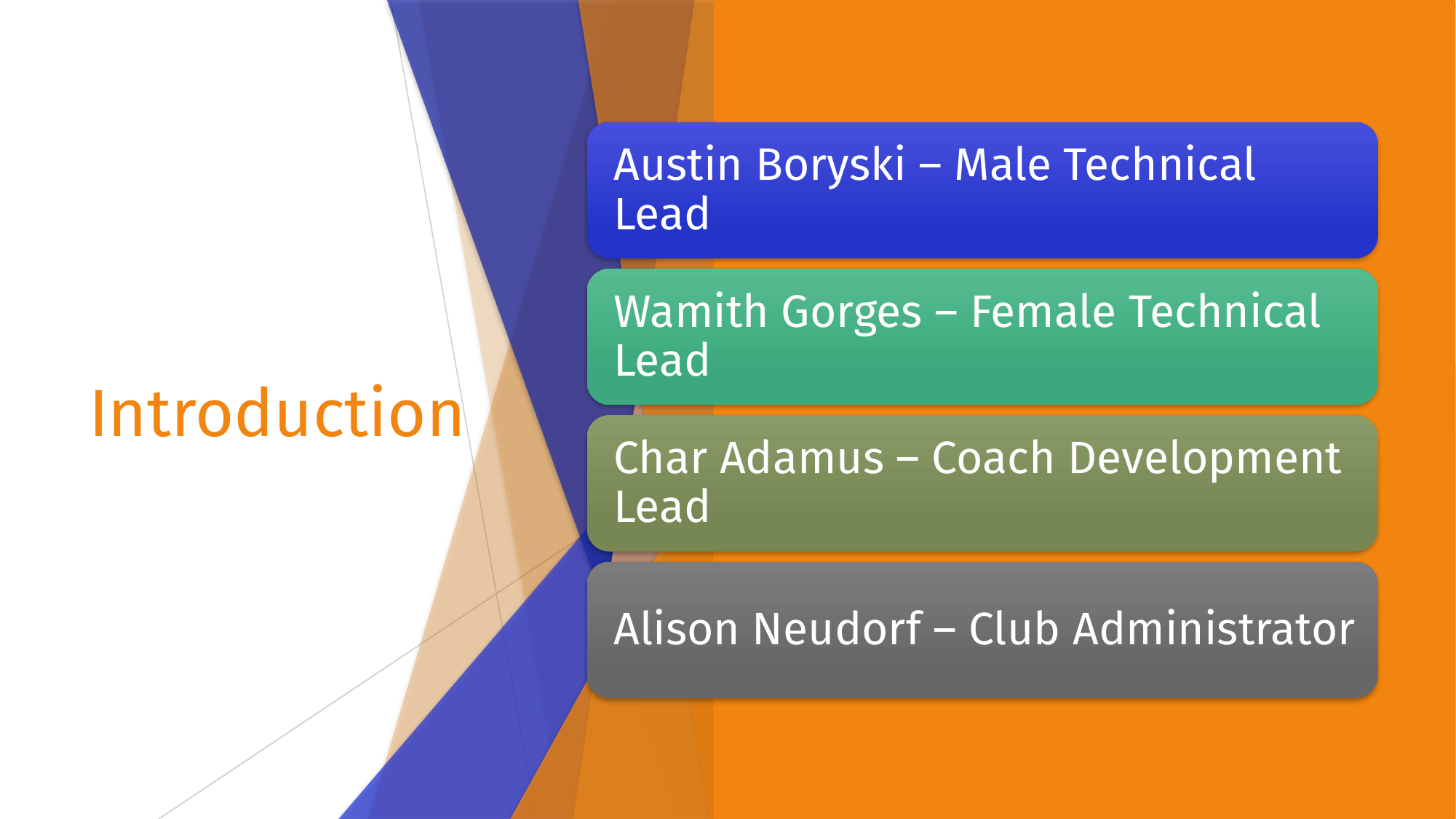

Austin Boryski – Male Technical Lead
Wamith Gorges – Female Technical Lead
Char Adamus – Coach Development Lead
Alison Neudorf – Club Administrator
# Introduction